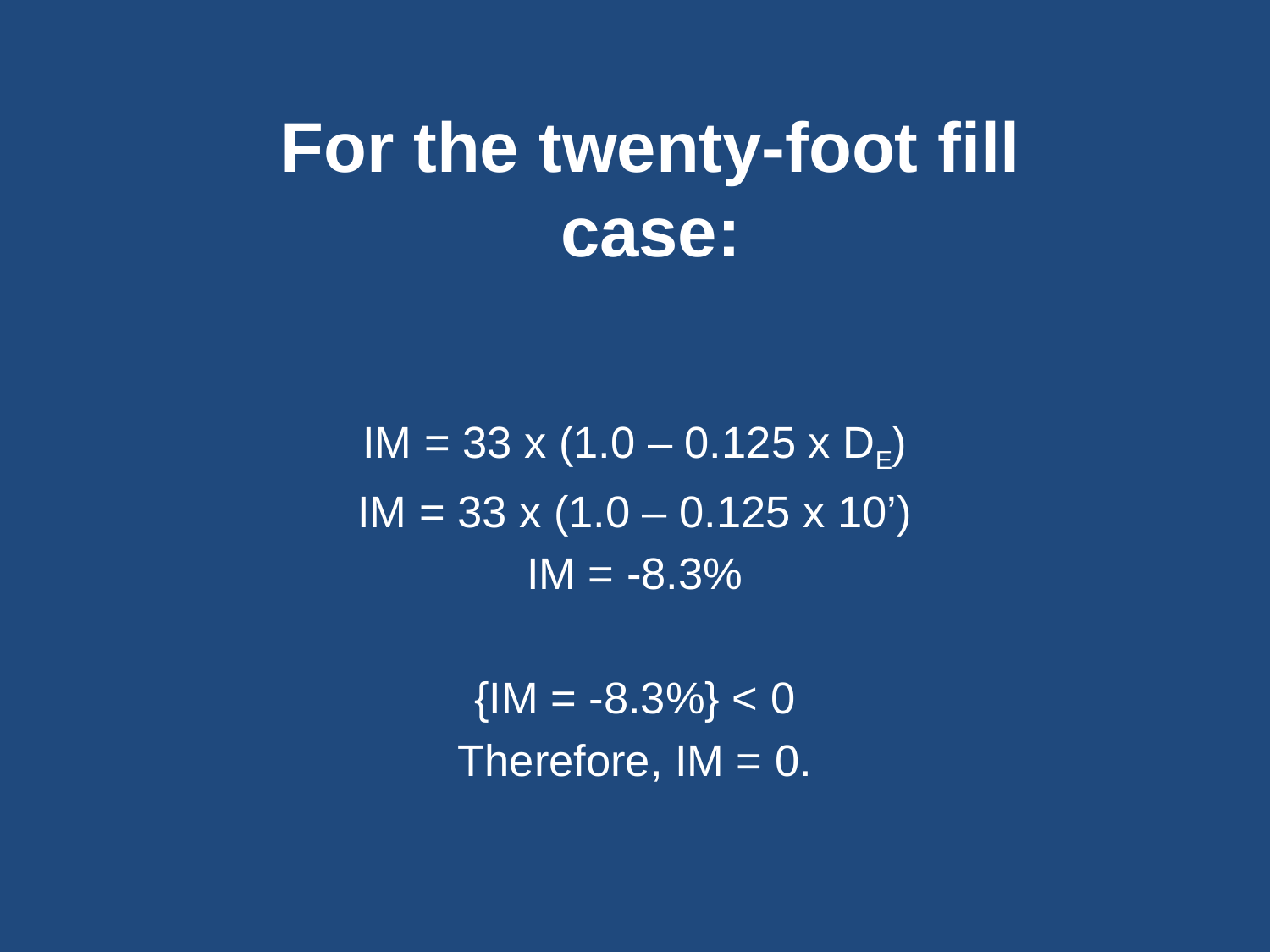

For the twenty-foot fill case:

IM = 33 x (1.0 – 0.125 x DE)
IM = 33 x (1.0 – 0.125 x 10’)
IM = -8.3%

{IM = -8.3%} < 0
Therefore, IM = 0.